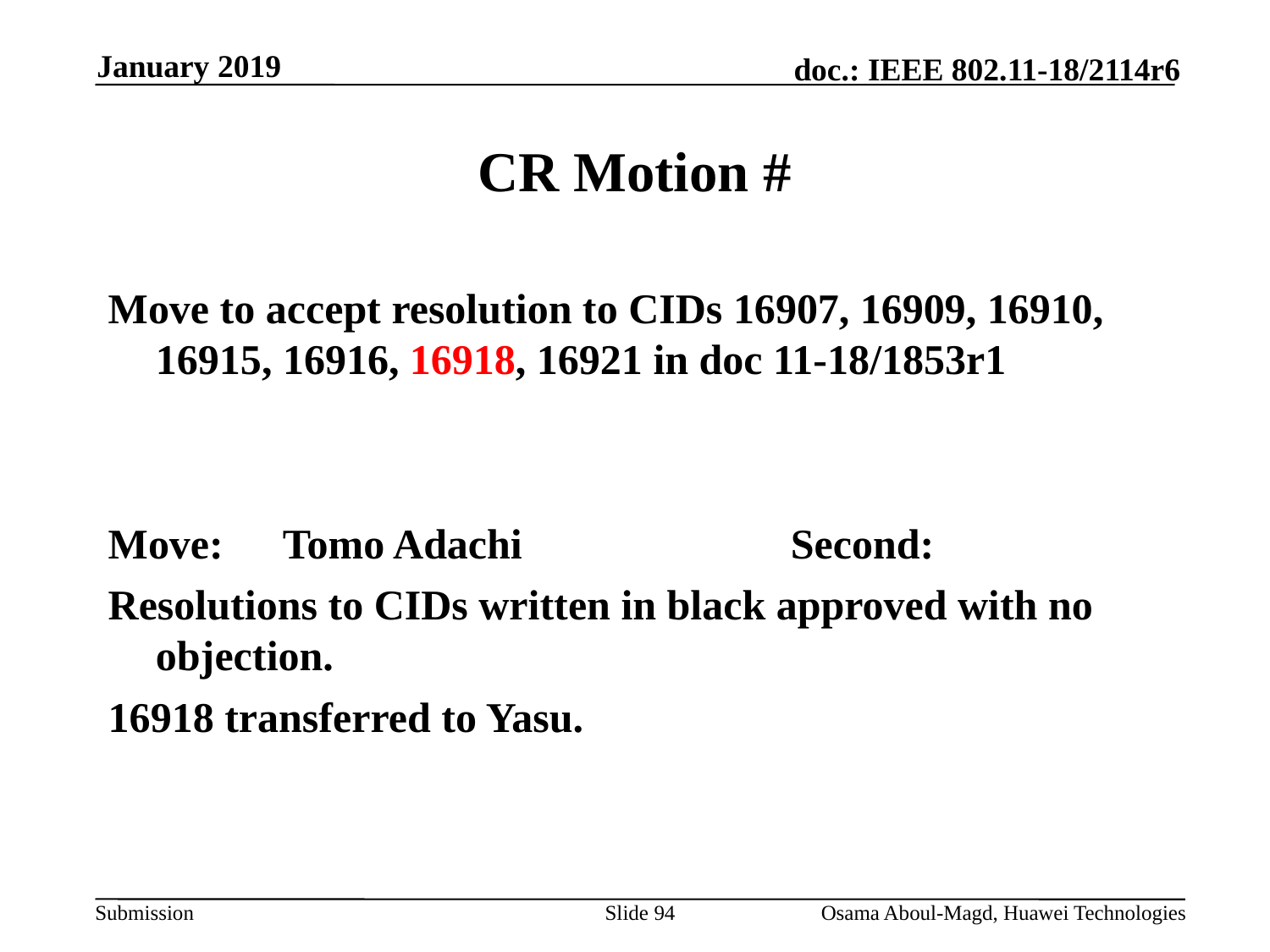

January 2019
# CR Motion #
Move to accept resolution to CIDs 16907, 16909, 16910, 16915, 16916, 16918, 16921 in doc 11-18/1853r1

Move:	Tomo Adachi			Second:
Resolutions to CIDs written in black approved with no objection.
16918 transferred to Yasu.

Slide 94
Osama Aboul-Magd, Huawei Technologies